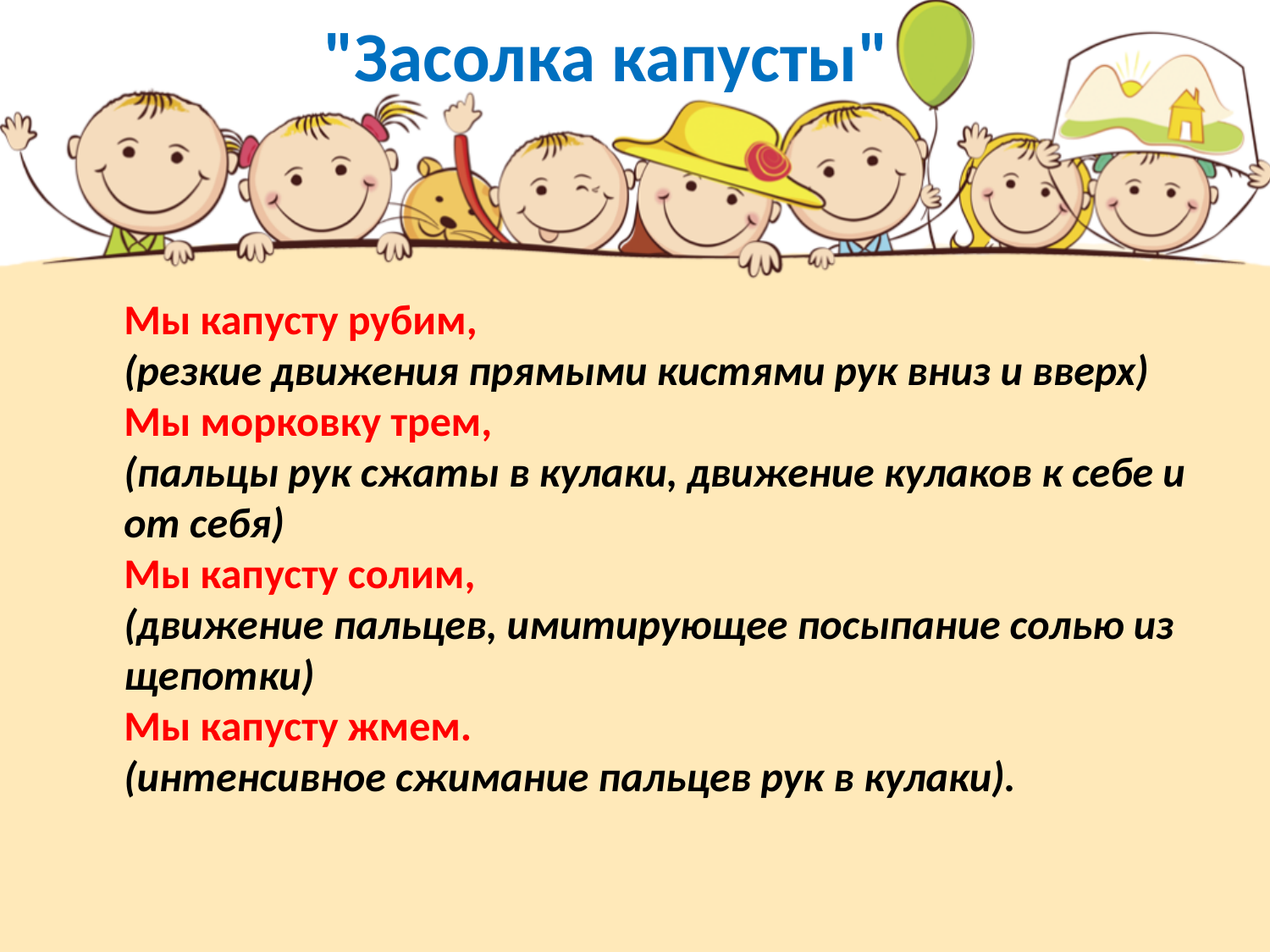

# "Засолка капусты"
     Мы капусту рубим,
(резкие движения прямыми кистями рук вниз и вверх)
Мы морковку трем,
(пальцы рук сжаты в кулаки, движение кулаков к себе и от себя)
Мы капусту солим,
(движение пальцев, имитирующее посыпание солью из щепотки)
Мы капусту жмем.
(интенсивное сжимание пальцев рук в кулаки).